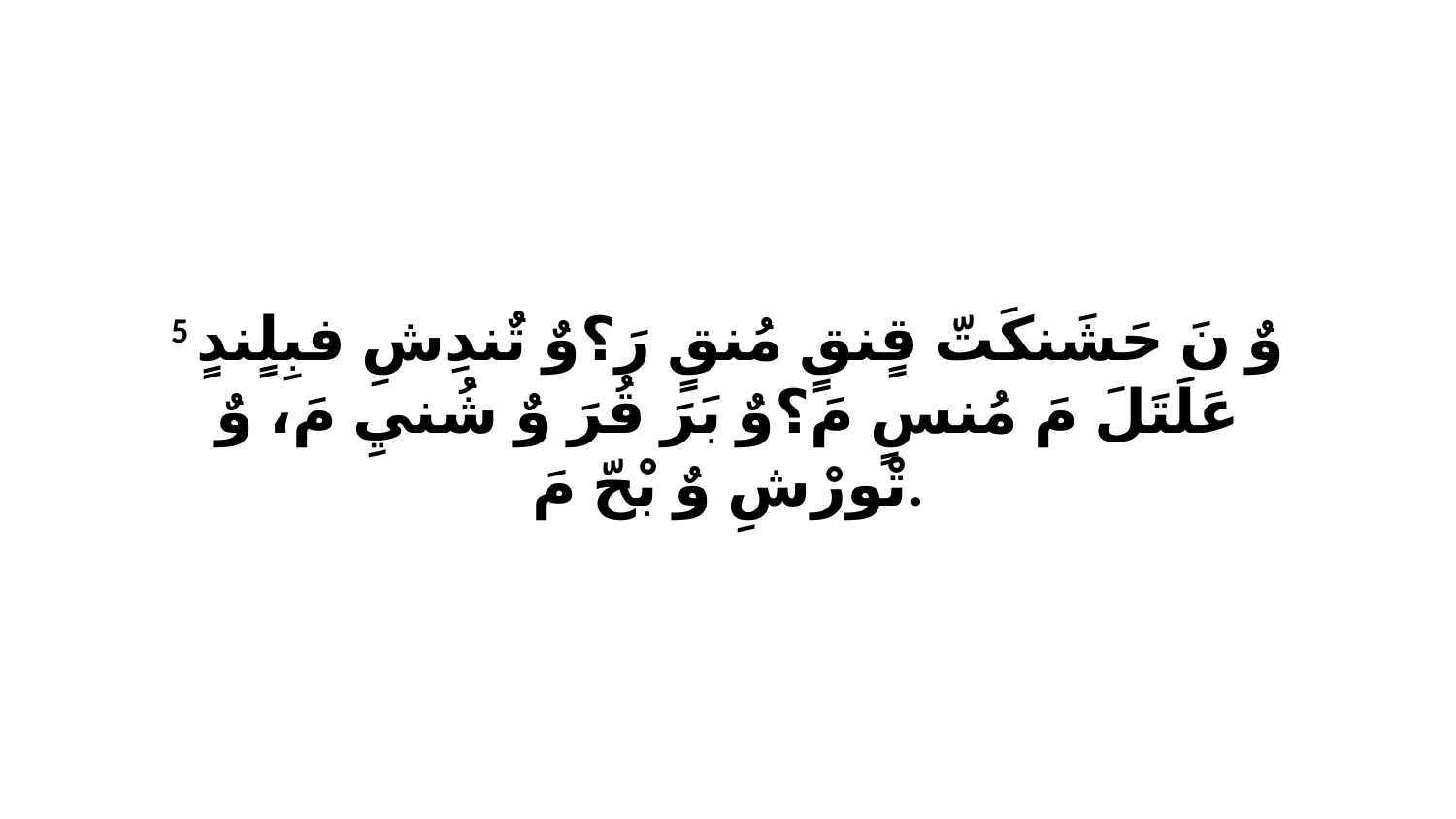

5 وٌ نَ حَشَنكَتّ قٍنقٍ مُنقٍ رَ؟وٌ تٌندِشِ فبِلٍندٍ عَلَتَلَ مَ مُنسٍ مَ؟وٌ بَرَ قُرَ وٌ شُنيِ مَ، وٌ تْورْشِ وٌ بْحّ مَ.